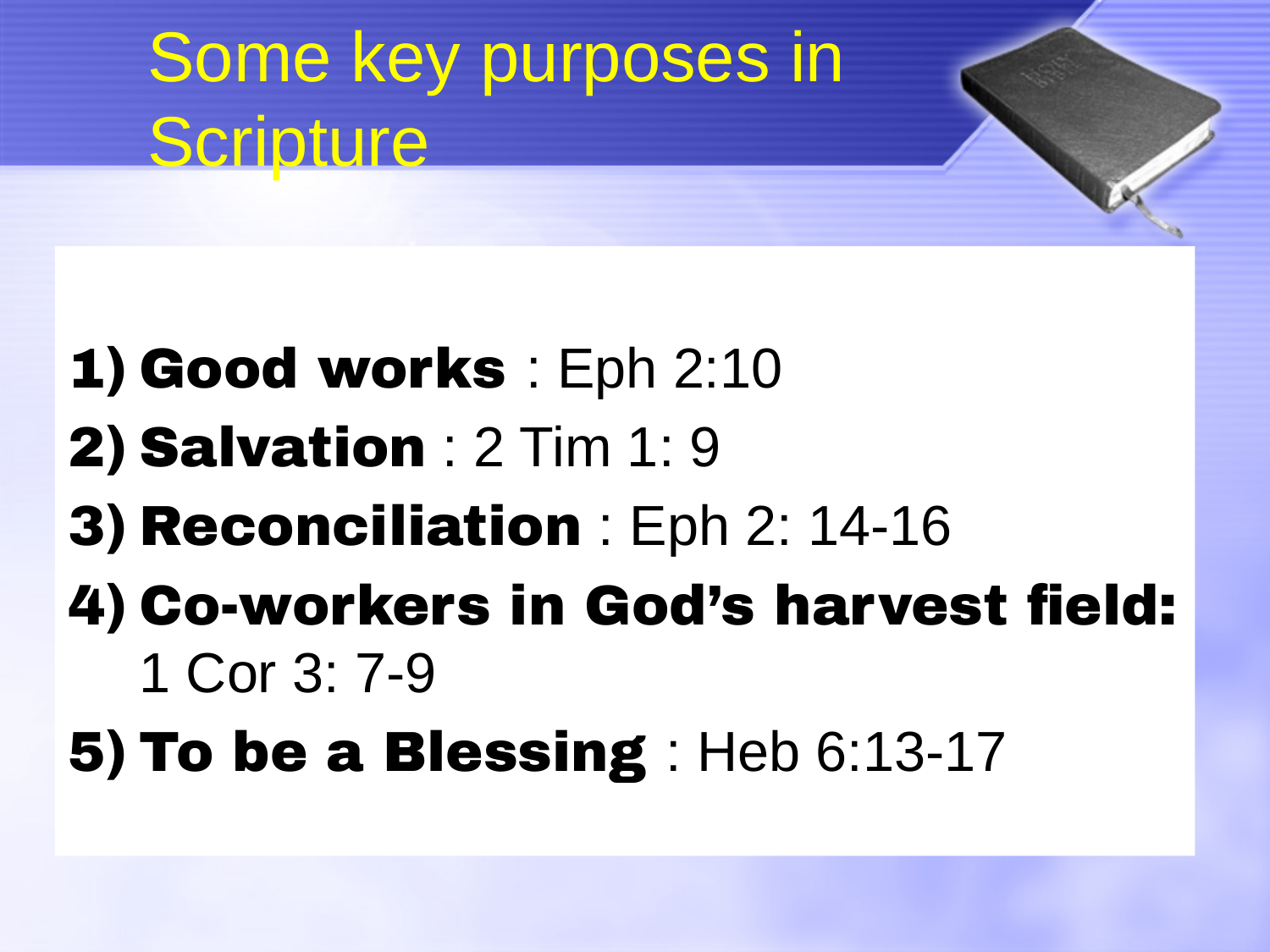

# Some key purposes in Scripture

Good works : Eph 2:10
Salvation : 2 Tim 1: 9
Reconciliation : Eph 2: 14-16
Co-workers in God’s harvest field: 1 Cor 3: 7-9
To be a Blessing : Heb 6:13-17